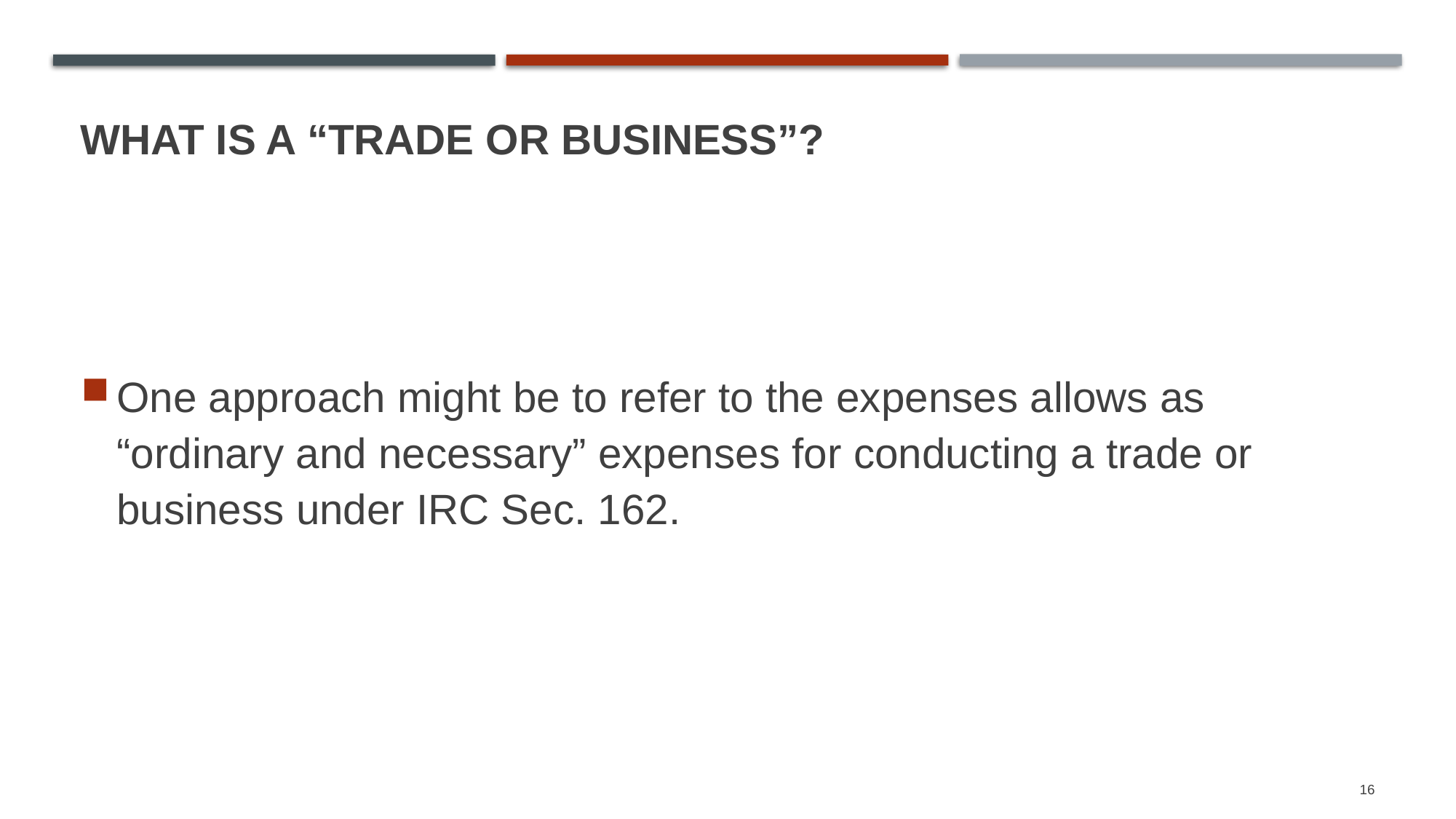

# What is a “Trade or Business”?
One approach might be to refer to the expenses allows as “ordinary and necessary” expenses for conducting a trade or business under IRC Sec. 162.
16